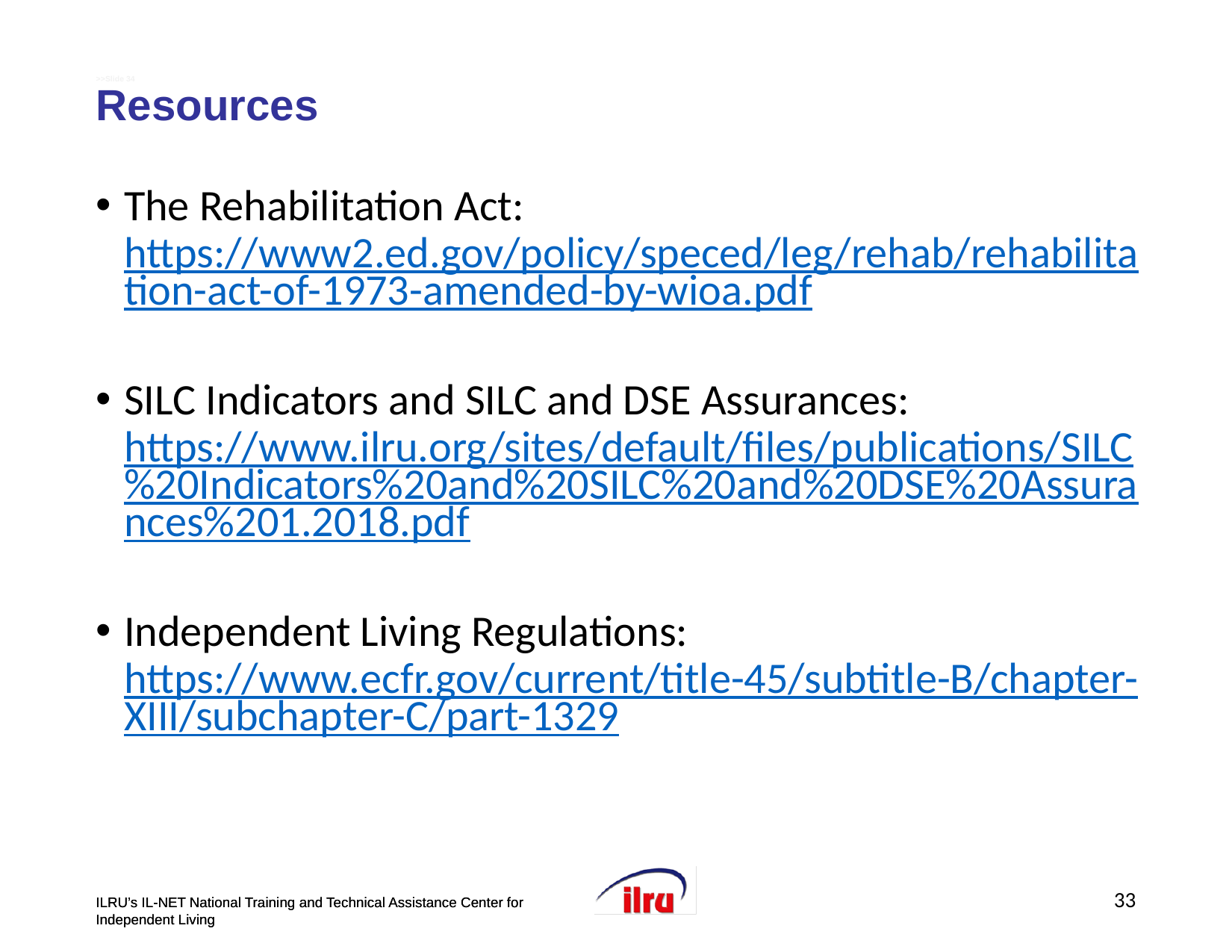

# >>Slide 34 Resources
The Rehabilitation Act: https://www2.ed.gov/policy/speced/leg/rehab/rehabilitation-act-of-1973-amended-by-wioa.pdf
SILC Indicators and SILC and DSE Assurances: https://www.ilru.org/sites/default/files/publications/SILC%20Indicators%20and%20SILC%20and%20DSE%20Assurances%201.2018.pdf
Independent Living Regulations: https://www.ecfr.gov/current/title-45/subtitle-B/chapter-XIII/subchapter-C/part-1329
33